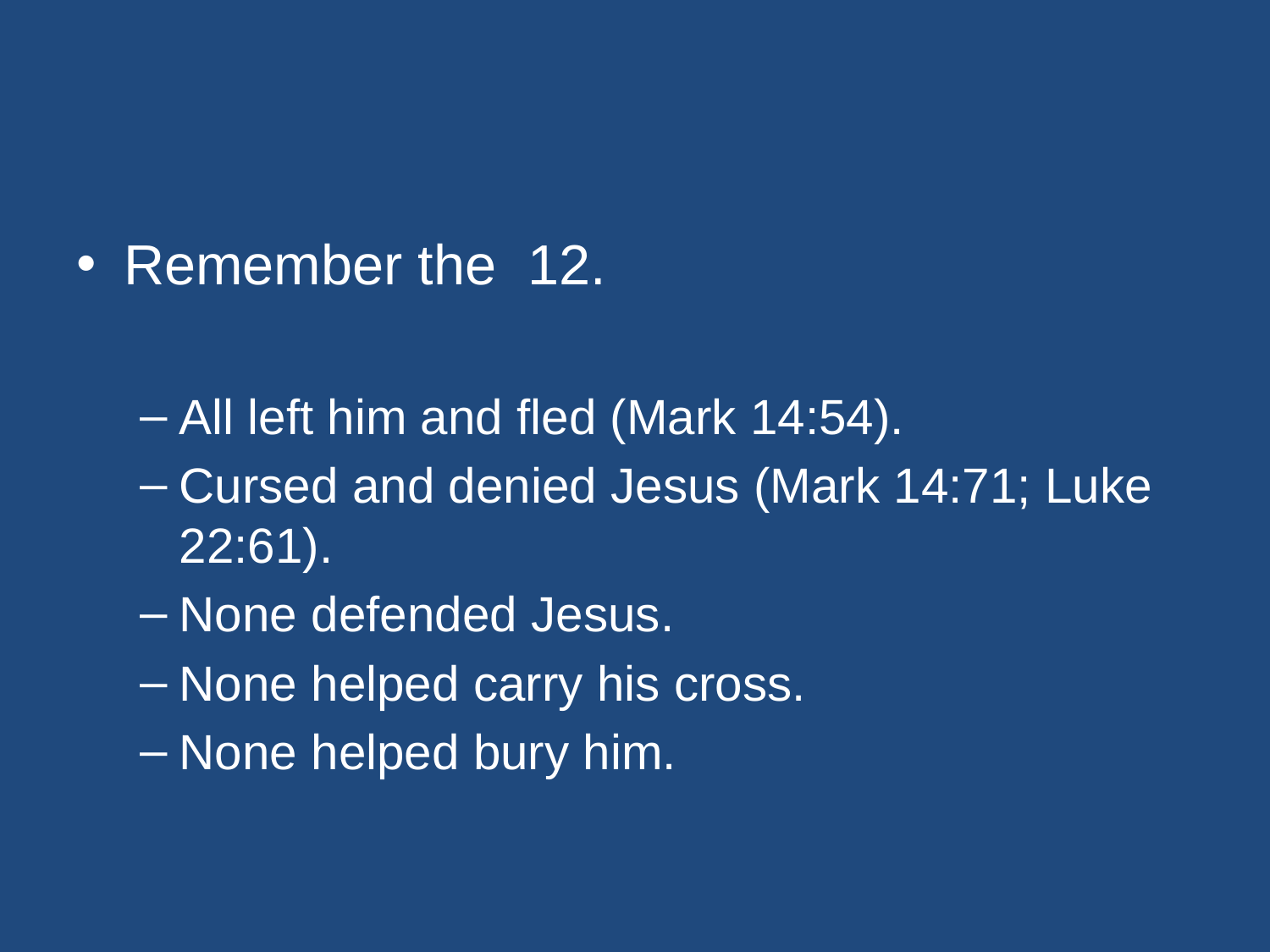

#
Remember the  12.

All left him and fled (Mark 14:54).
Cursed and denied Jesus (Mark 14:71; Luke 22:61).
None defended Jesus.
None helped carry his cross.
None helped bury him.